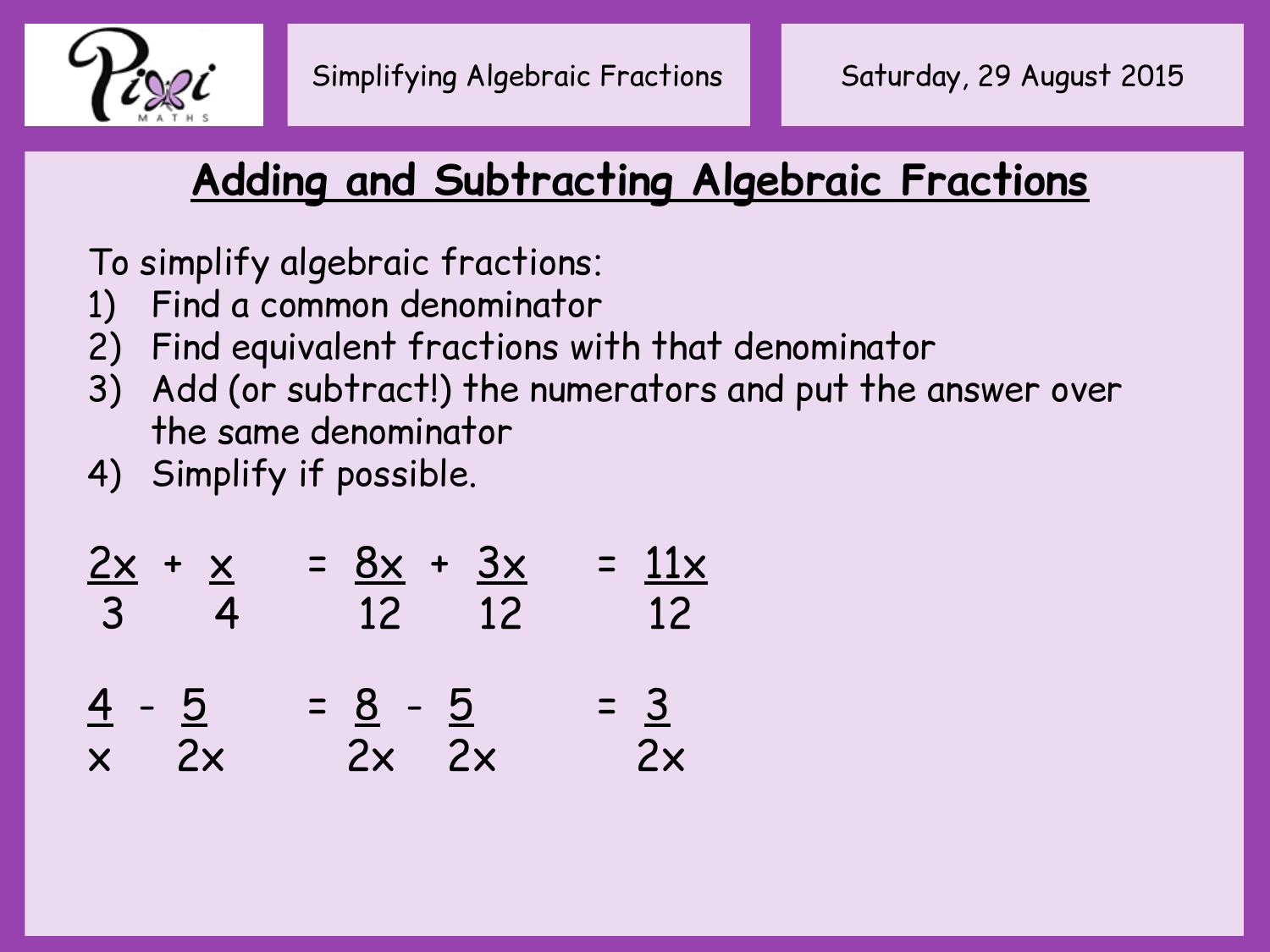

Adding and Subtracting Algebraic Fractions
To simplify algebraic fractions:
Find a common denominator
Find equivalent fractions with that denominator
Add (or subtract!) the numerators and put the answer over the same denominator
Simplify if possible.
2x  +  x
 3       4
=  8x  +  3x
    12      12
=  11x
    12
=  3
   2x
=  8  -  5
   2x    2x
4  -  5
x     2x